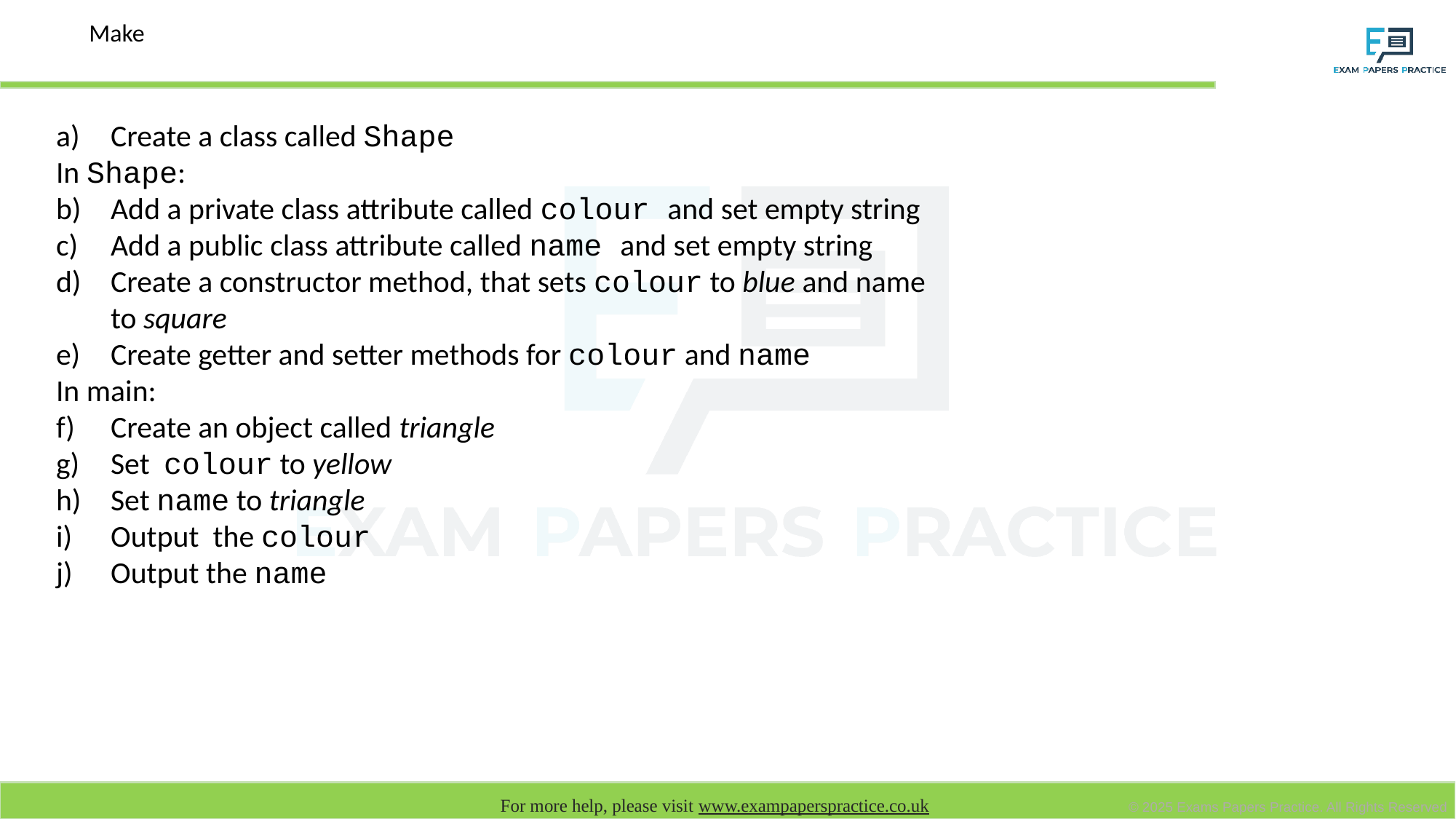

# Make
Create a class called Shape
In Shape:
Add a private class attribute called colour and set empty string
Add a public class attribute called name and set empty string
Create a constructor method, that sets colour to blue and name to square
Create getter and setter methods for colour and name
In main:
Create an object called triangle
Set  colour to yellow
Set name to triangle
Output  the colour
Output the name